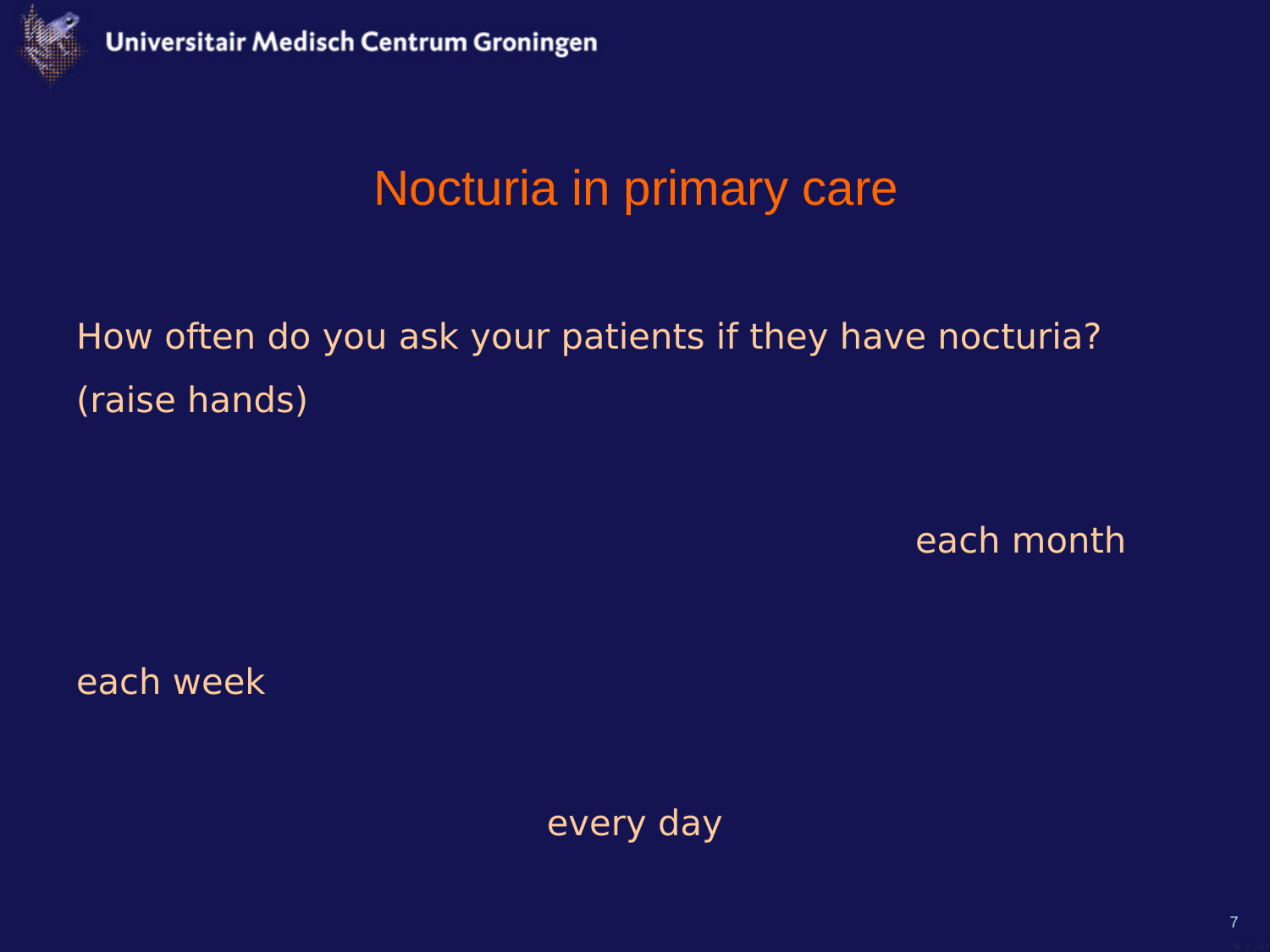

# Nocturia in primary care
How often do you ask your patients if they have nocturia?
(raise hands)

each month

each week

every day

7